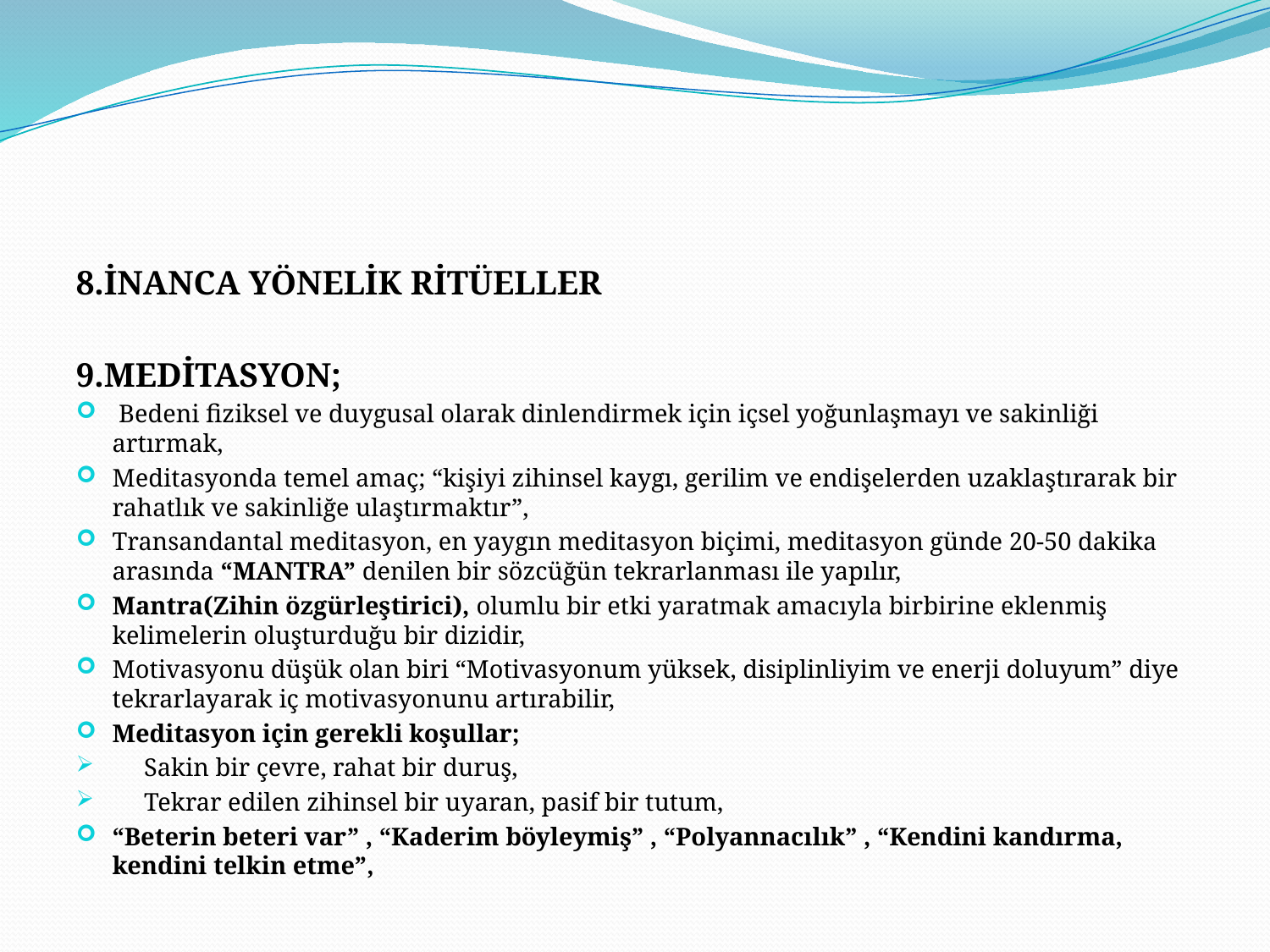

8.İNANCA YÖNELİK RİTÜELLER

9.MEDİTASYON;
 Bedeni fiziksel ve duygusal olarak dinlendirmek için içsel yoğunlaşmayı ve sakinliği artırmak,
Meditasyonda temel amaç; “kişiyi zihinsel kaygı, gerilim ve endişelerden uzaklaştırarak bir rahatlık ve sakinliğe ulaştırmaktır”,
Transandantal meditasyon, en yaygın meditasyon biçimi, meditasyon günde 20-50 dakika arasında “MANTRA” denilen bir sözcüğün tekrarlanması ile yapılır,
Mantra(Zihin özgürleştirici), olumlu bir etki yaratmak amacıyla birbirine eklenmiş kelimelerin oluşturduğu bir dizidir,
Motivasyonu düşük olan biri “Motivasyonum yüksek, disiplinliyim ve enerji doluyum” diye tekrarlayarak iç motivasyonunu artırabilir,
Meditasyon için gerekli koşullar;
     Sakin bir çevre, rahat bir duruş,
     Tekrar edilen zihinsel bir uyaran, pasif bir tutum,
“Beterin beteri var” , “Kaderim böyleymiş” , “Polyannacılık” , “Kendini kandırma, kendini telkin etme”,